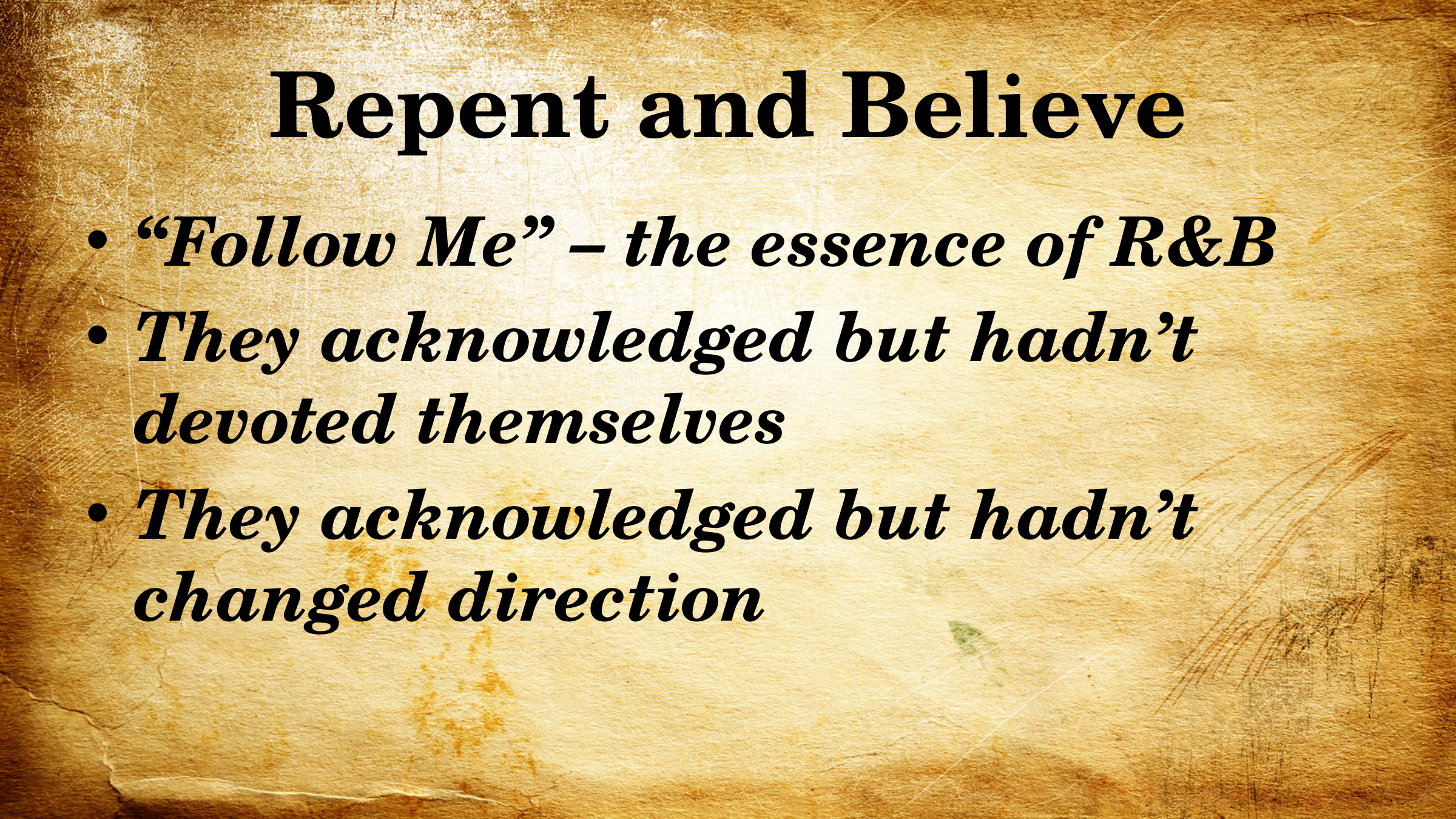

# Repent and Believe
“Follow Me” – the essence of R&B
They acknowledged but hadn’t devoted themselves
They acknowledged but hadn’t changed direction